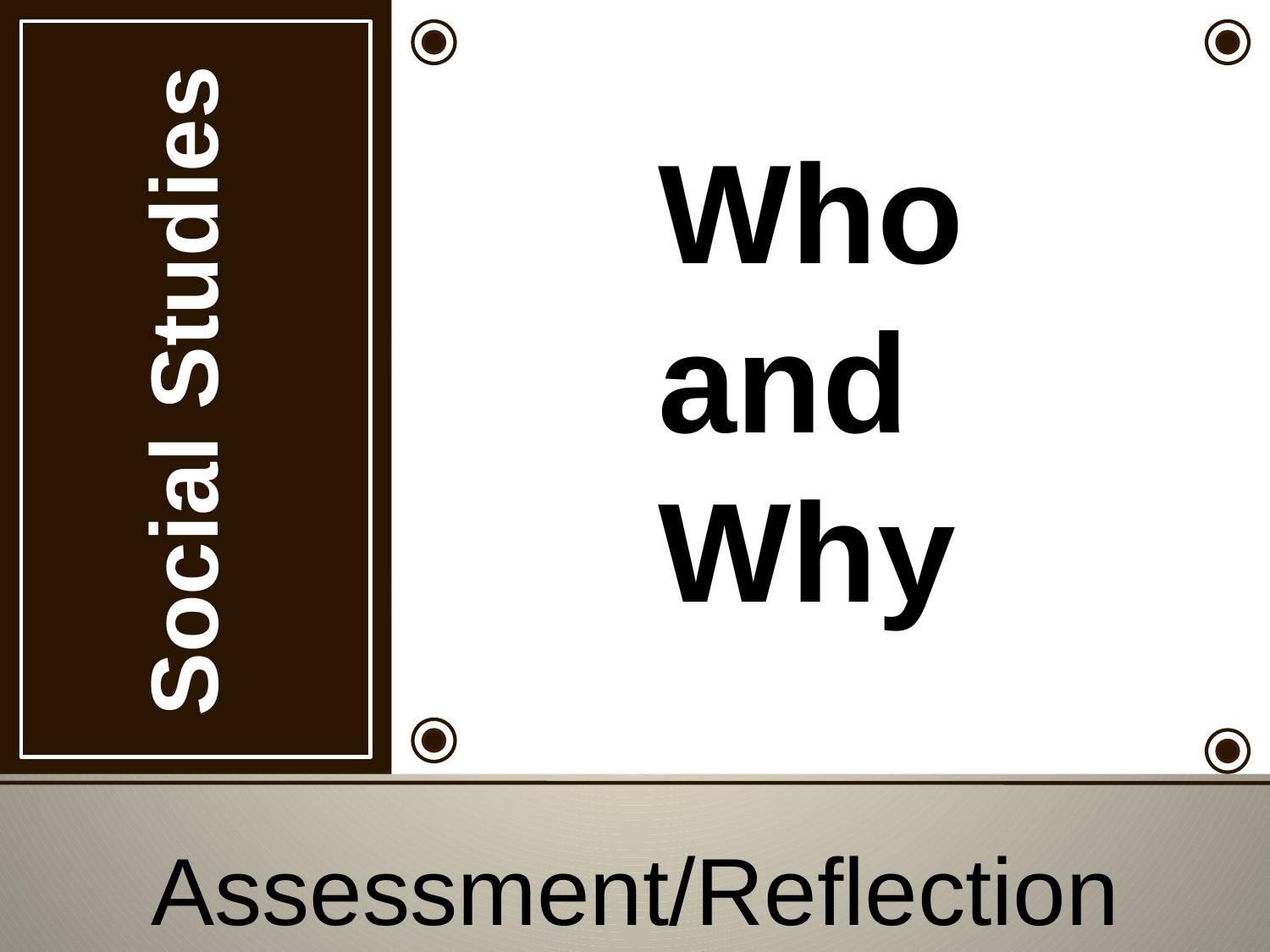

Social Studies

Who and Why

Assessment/Reflection Sheets